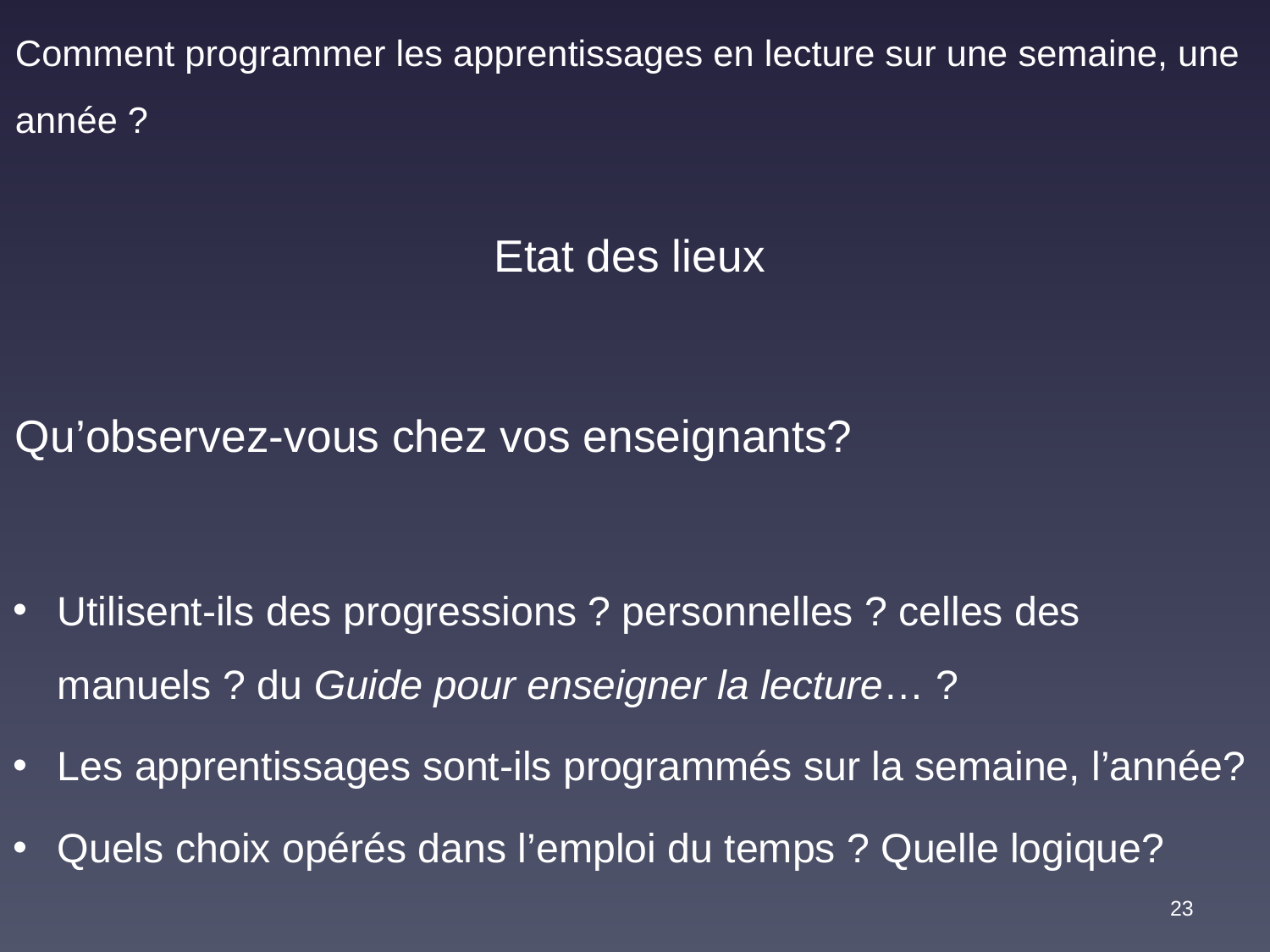

Comment programmer les apprentissages en lecture sur une semaine, une année ?

Etat des lieux

Qu’observez-vous chez vos enseignants?

Utilisent-ils des progressions ? personnelles ? celles des manuels ? du Guide pour enseigner la lecture… ?
Les apprentissages sont-ils programmés sur la semaine, l’année?
Quels choix opérés dans l’emploi du temps ? Quelle logique?

23